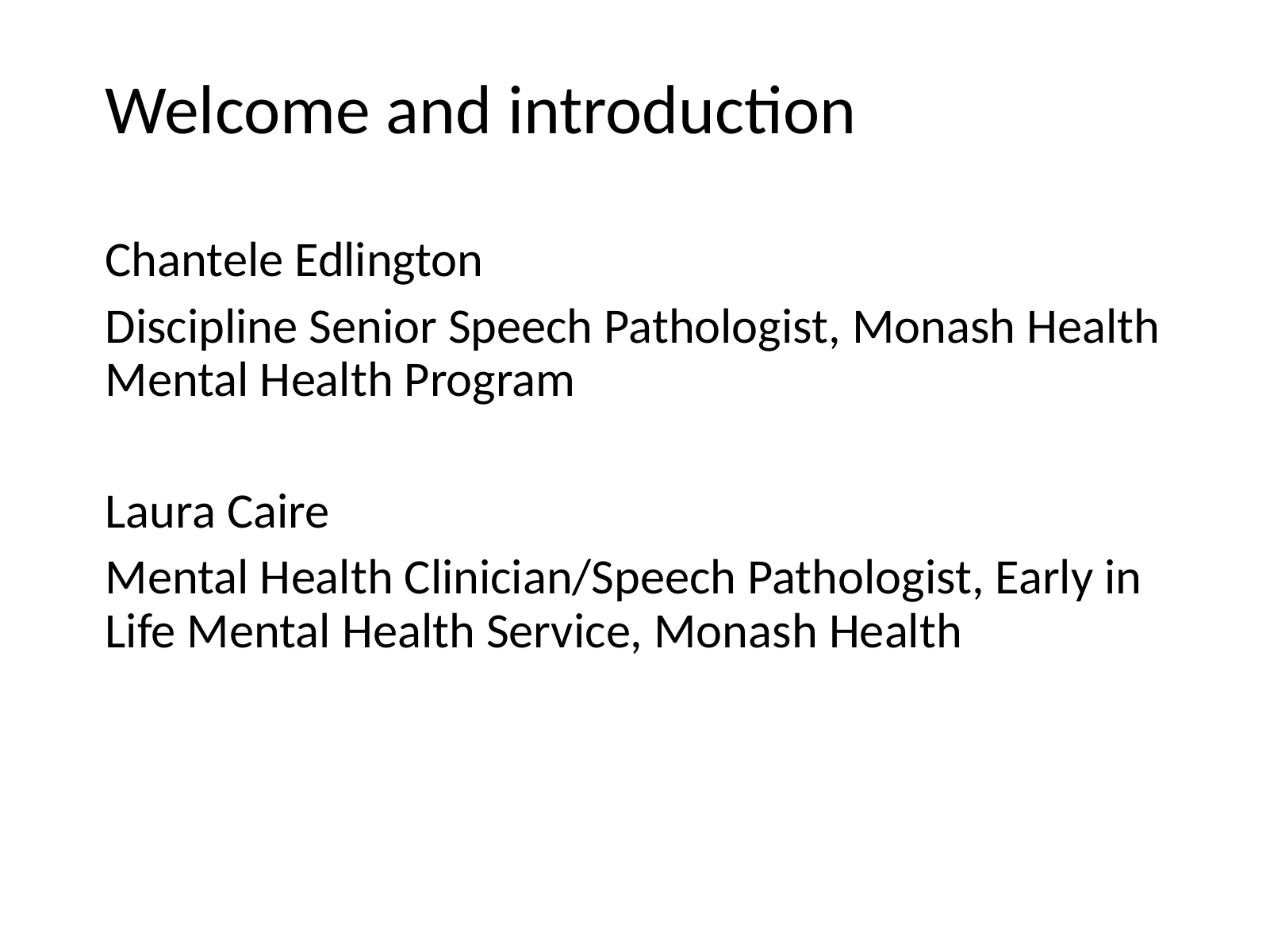

# Welcome and introduction
Chantele Edlington
Discipline Senior Speech Pathologist, Monash Health Mental Health Program

Laura Caire
Mental Health Clinician/Speech Pathologist, Early in Life Mental Health Service, Monash Health